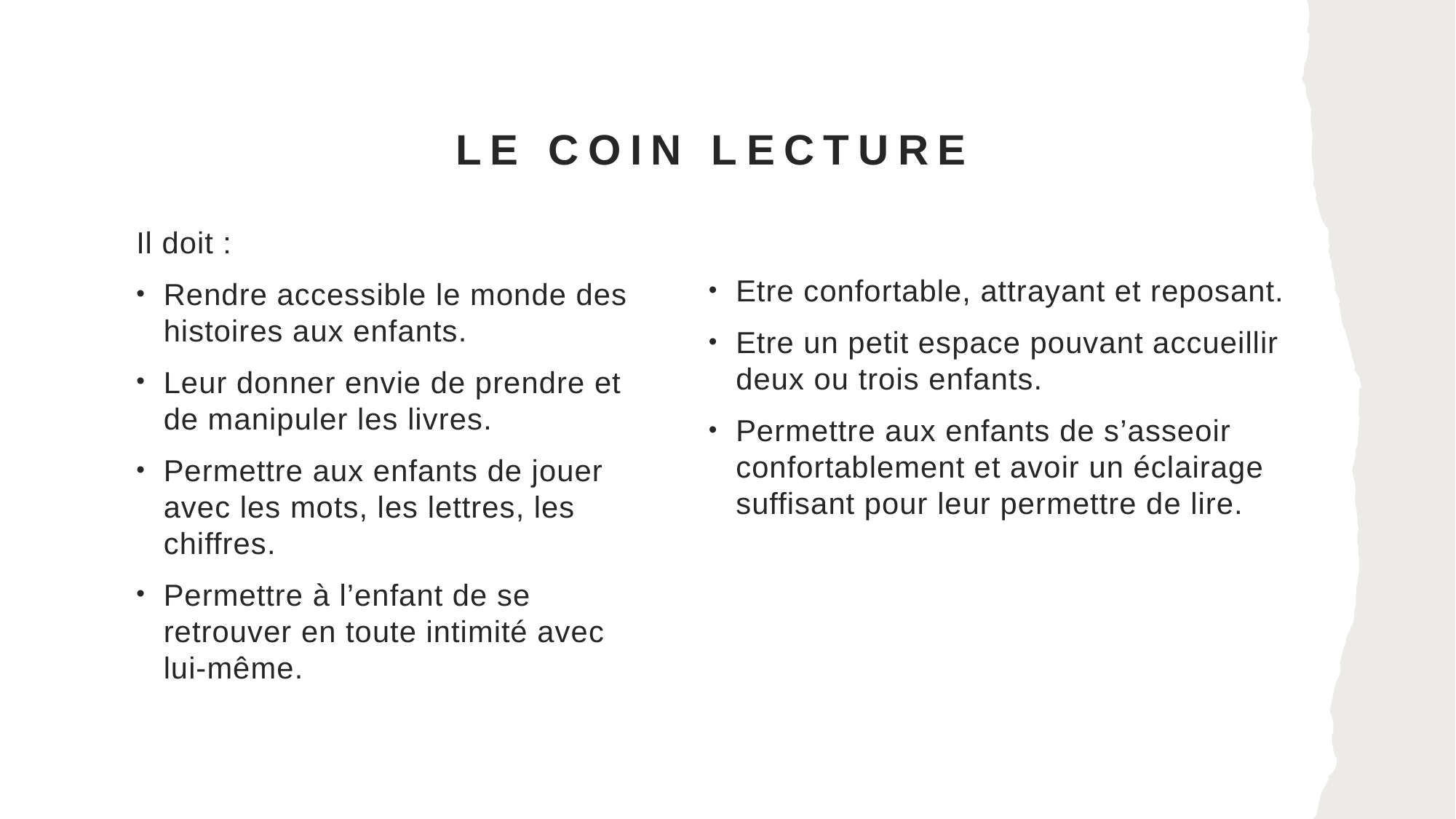

# Le coin lecture
Il doit :
Rendre accessible le monde des histoires aux enfants.
Leur donner envie de prendre et de manipuler les livres.
Permettre aux enfants de jouer avec les mots, les lettres, les chiffres.
Permettre à l’enfant de se retrouver en toute intimité avec lui-même.
Etre confortable, attrayant et reposant.
Etre un petit espace pouvant accueillir deux ou trois enfants.
Permettre aux enfants de s’asseoir confortablement et avoir un éclairage suffisant pour leur permettre de lire.